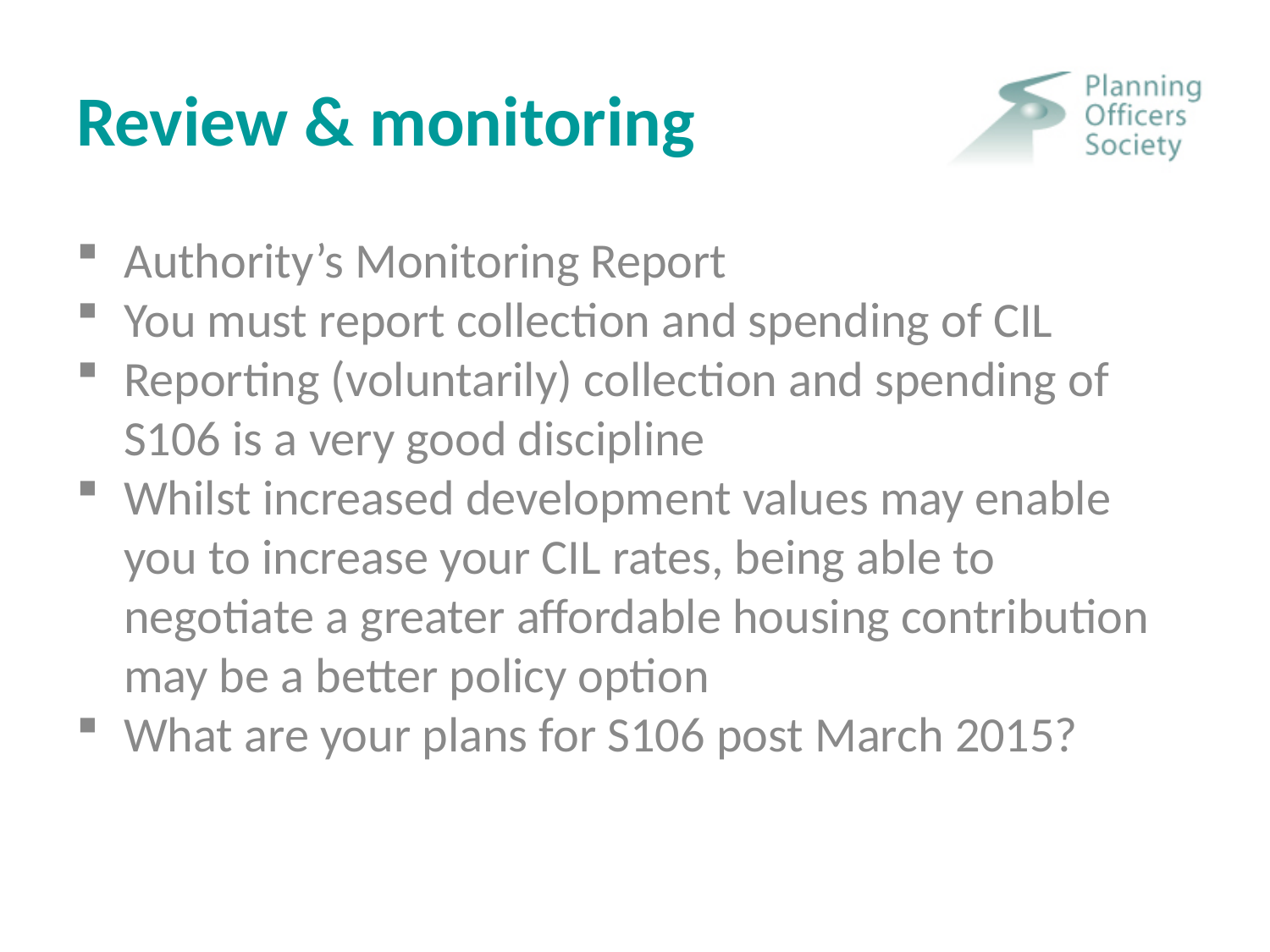

# Review & monitoring
Authority’s Monitoring Report
You must report collection and spending of CIL
Reporting (voluntarily) collection and spending of S106 is a very good discipline
Whilst increased development values may enable you to increase your CIL rates, being able to negotiate a greater affordable housing contribution may be a better policy option
What are your plans for S106 post March 2015?